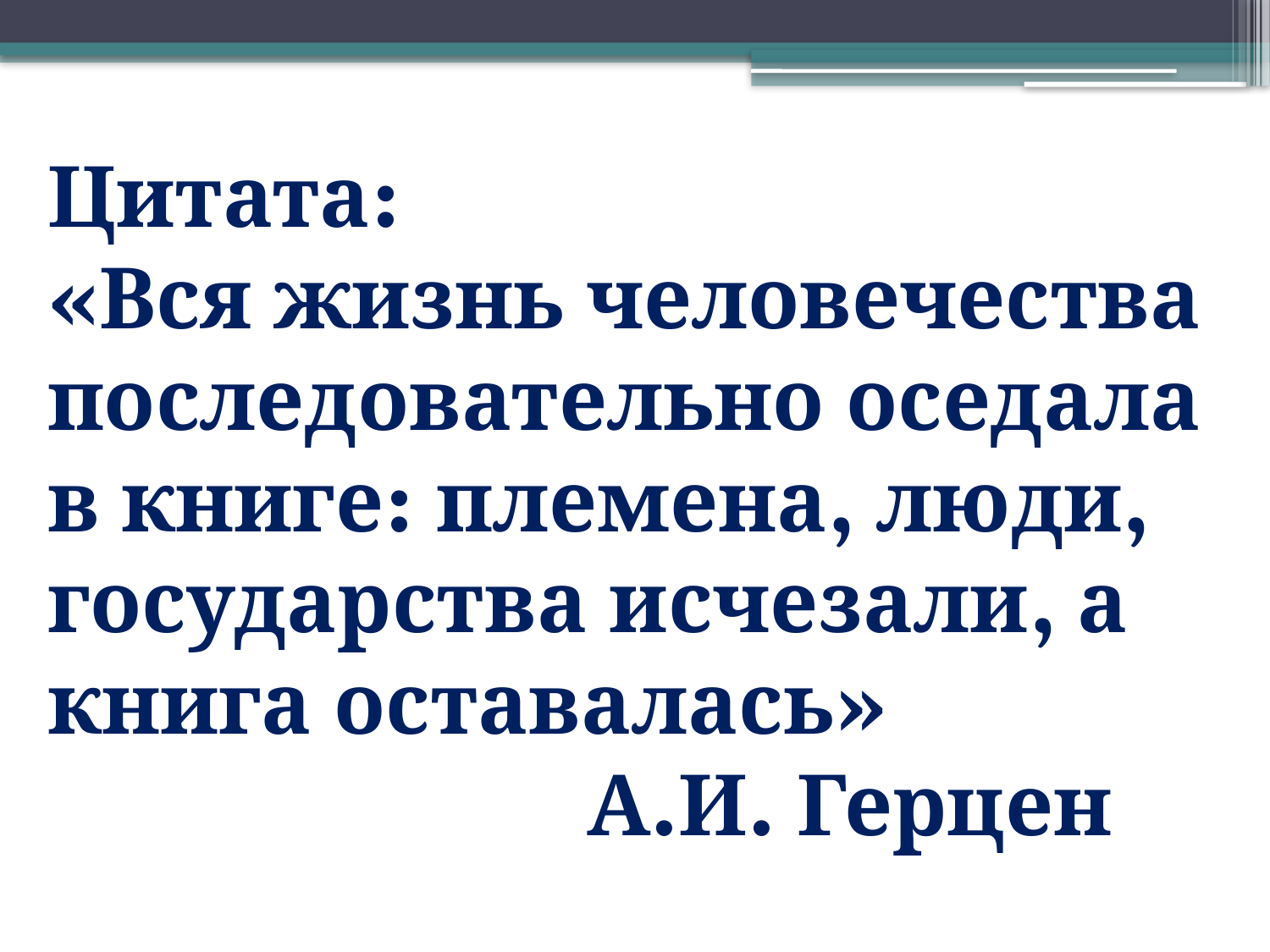

Цитата:
«Вся жизнь человечества последовательно оседала в книге: племена, люди, государства исчезали, а книга оставалась»
                         А.И. Герцен